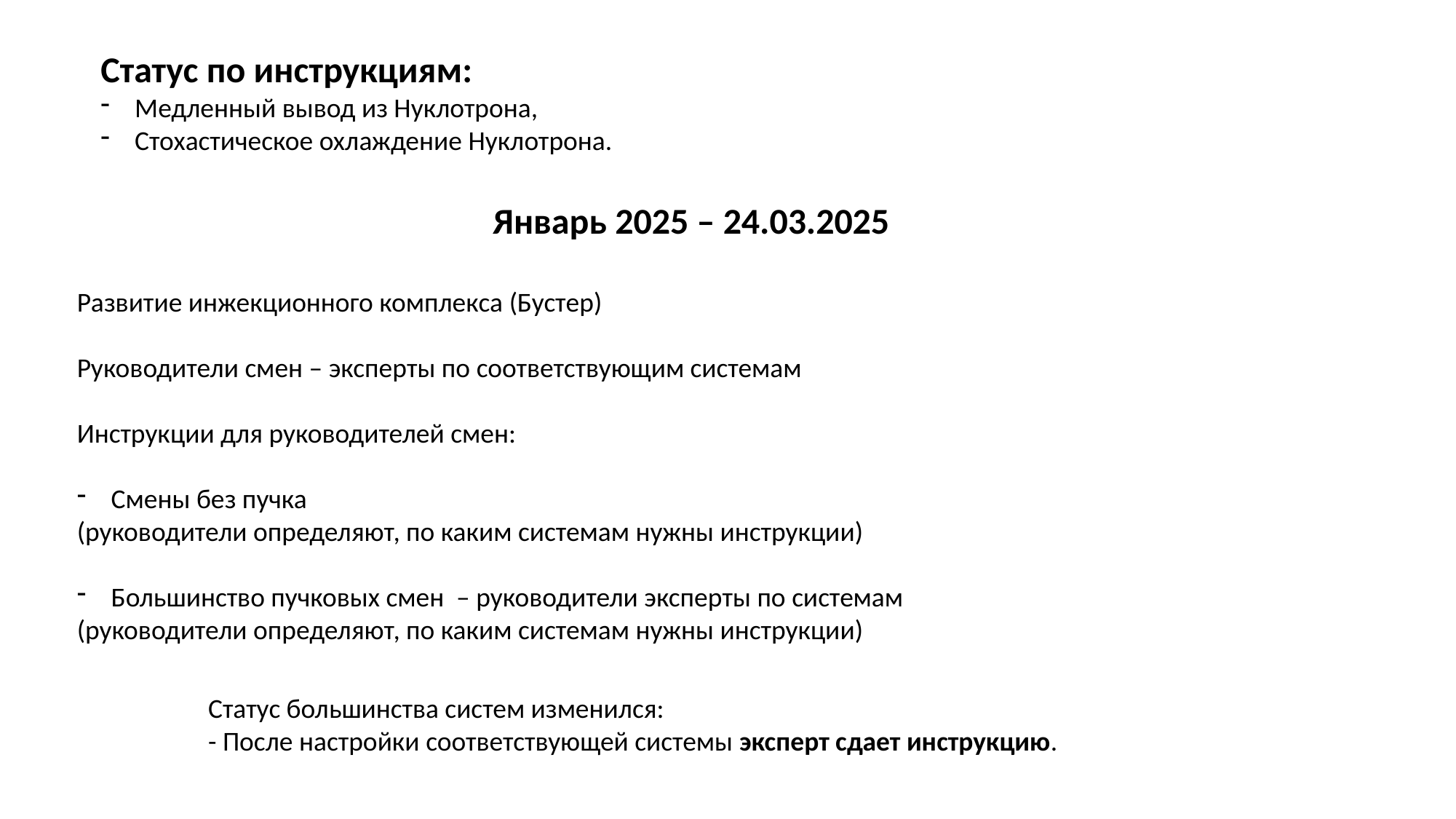

Статус по инструкциям:
Медленный вывод из Нуклотрона,
Стохастическое охлаждение Нуклотрона.
Январь 2025 – 24.03.2025
Развитие инжекционного комплекса (Бустер)

Руководители смен – эксперты по соответствующим системам

Инструкции для руководителей смен:

Смены без пучка
(руководители определяют, по каким системам нужны инструкции)

Большинство пучковых смен  – руководители эксперты по системам
(руководители определяют, по каким системам нужны инструкции)
Статус большинства систем изменился:
- После настройки соответствующей системы эксперт сдает инструкцию.